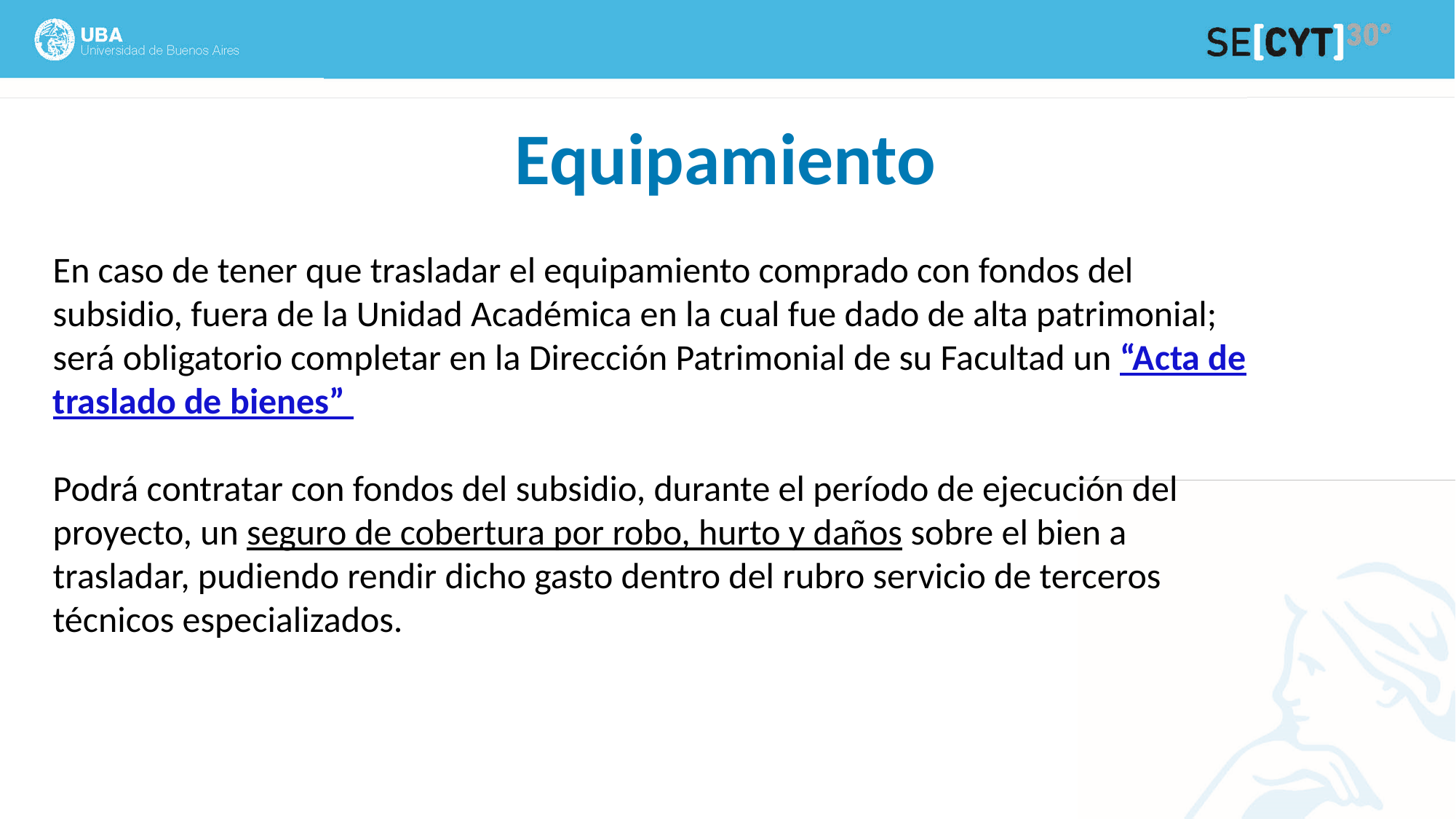

Equipamiento
En caso de tener que trasladar el equipamiento comprado con fondos del subsidio, fuera de la Unidad Académica en la cual fue dado de alta patrimonial; será obligatorio completar en la Dirección Patrimonial de su Facultad un “Acta de traslado de bienes”

Podrá contratar con fondos del subsidio, durante el período de ejecución del proyecto, un seguro de cobertura por robo, hurto y daños sobre el bien a trasladar, pudiendo rendir dicho gasto dentro del rubro servicio de terceros técnicos especializados.